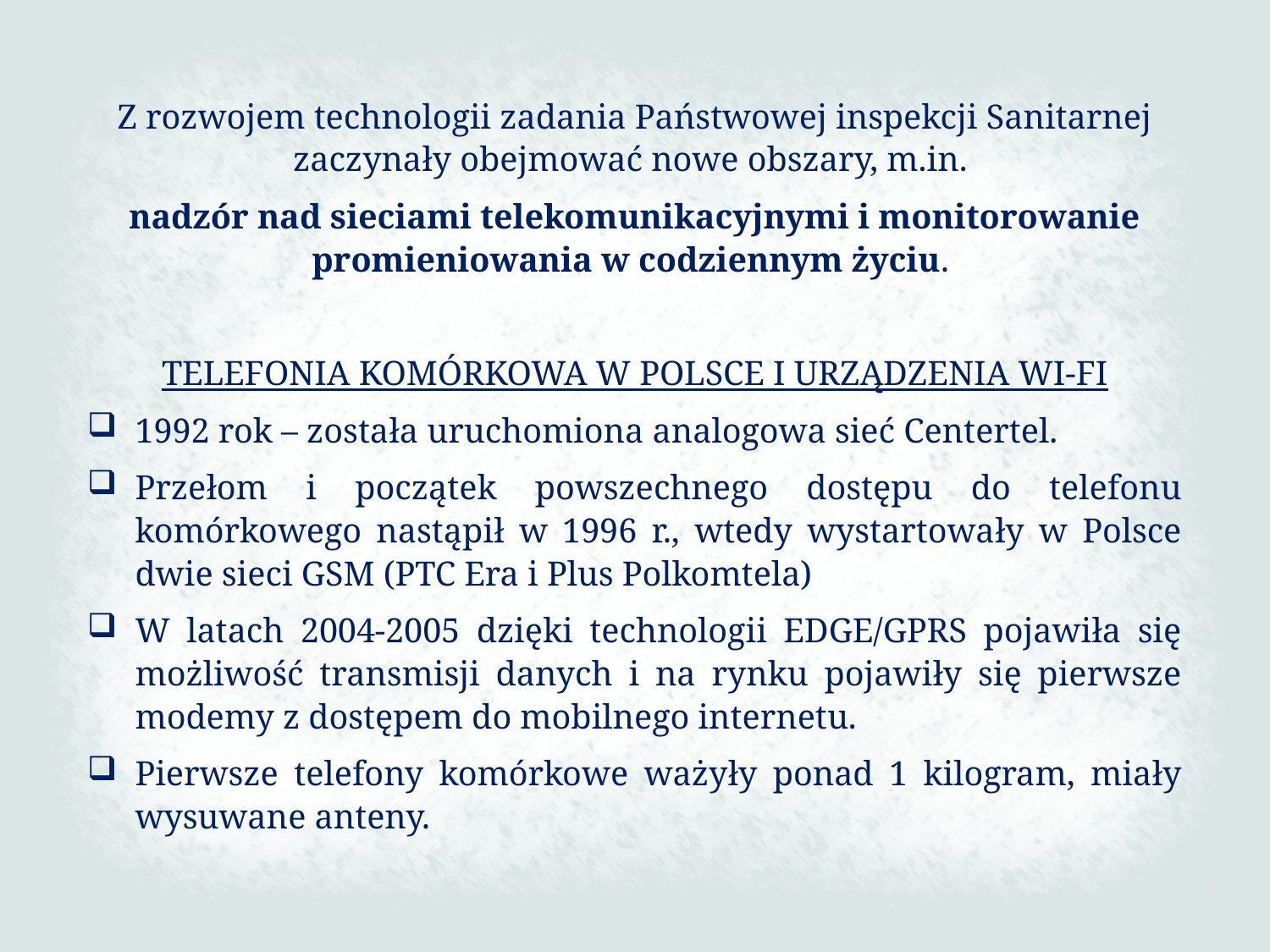

Z rozwojem technologii zadania Państwowej inspekcji Sanitarnej zaczynały obejmować nowe obszary, m.in.
nadzór nad sieciami telekomunikacyjnymi i monitorowanie promieniowania w codziennym życiu.

TELEFONIA KOMÓRKOWA W POLSCE I URZĄDZENIA WI-FI
1992 rok – została uruchomiona analogowa sieć Centertel.
Przełom i początek powszechnego dostępu do telefonu komórkowego nastąpił w 1996 r., wtedy wystartowały w Polsce dwie sieci GSM (PTC Era i Plus Polkomtela)
W latach 2004-2005 dzięki technologii EDGE/GPRS pojawiła się możliwość transmisji danych i na rynku pojawiły się pierwsze modemy z dostępem do mobilnego internetu.
Pierwsze telefony komórkowe ważyły ponad 1 kilogram, miały wysuwane anteny.
110